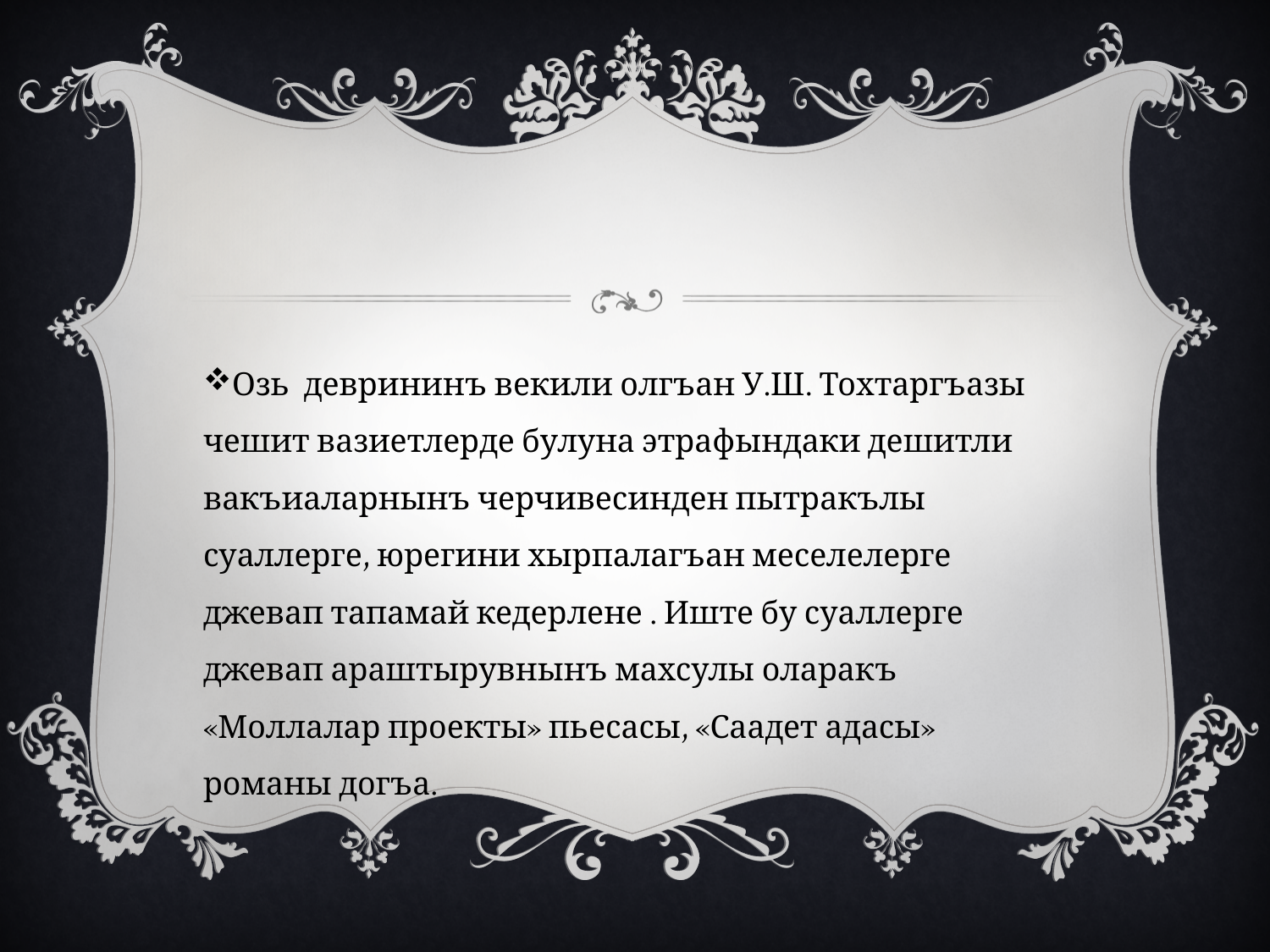

#
Озь  деврининъ векили олгъан У.Ш. Тохтаргъазы чешит вазиетлерде булуна этрафындаки дешитли вакъиаларнынъ черчивесинден пытракълы суаллерге, юрегини хырпалагъан меселелерге джевап тапамай кедерлене . Иште бу суаллерге джевап араштырувнынъ махсулы оларакъ «Моллалар проекты» пьесасы, «Саадет адасы» романы догъа.